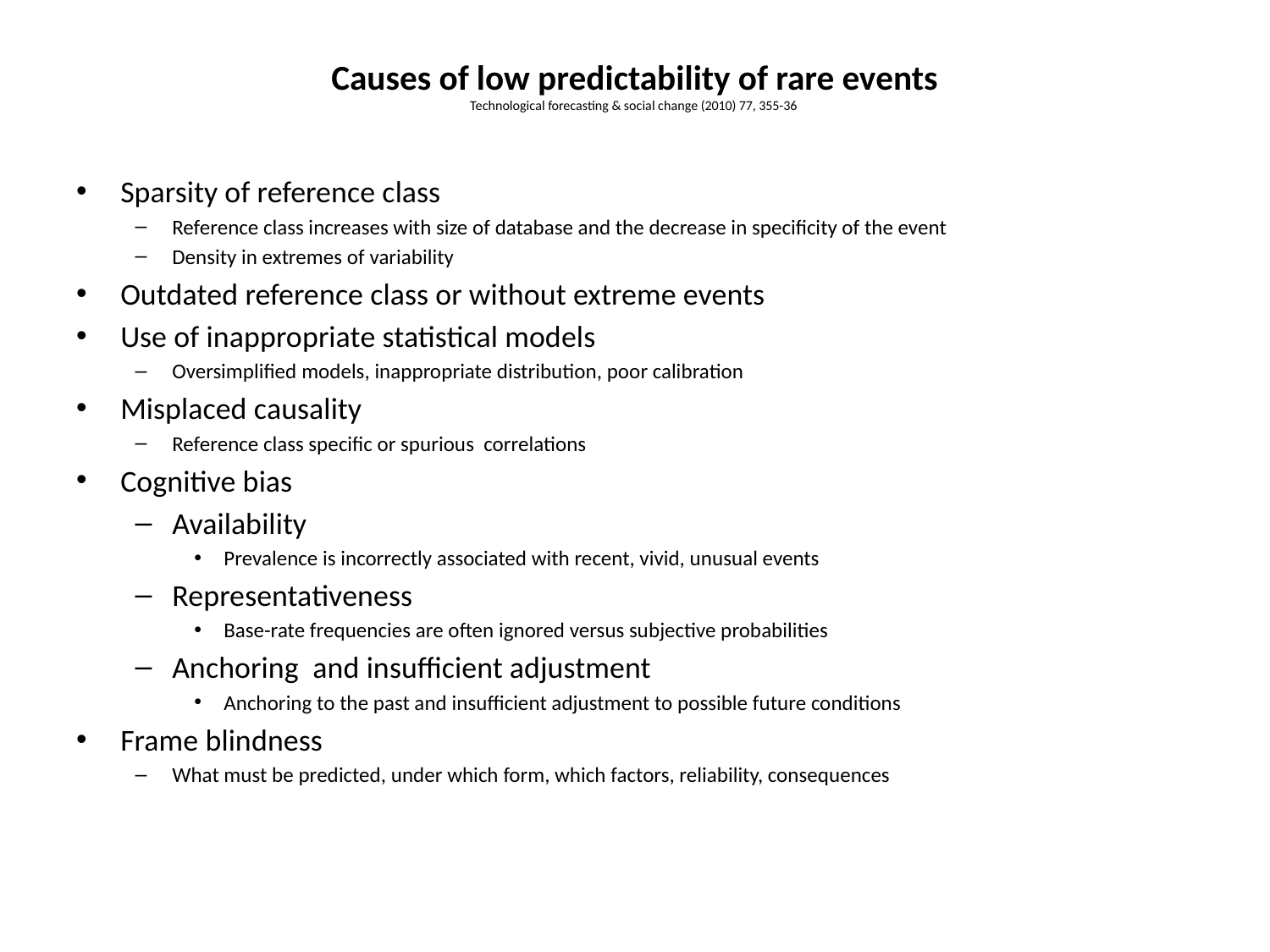

# Causes of low predictability of rare events Technological forecasting & social change (2010) 77, 355-36
Sparsity of reference class
Reference class increases with size of database and the decrease in specificity of the event
Density in extremes of variability
Outdated reference class or without extreme events
Use of inappropriate statistical models
Oversimplified models, inappropriate distribution, poor calibration
Misplaced causality
Reference class specific or spurious  correlations
Cognitive bias
Availability
Prevalence is incorrectly associated with recent, vivid, unusual events
Representativeness
Base-rate frequencies are often ignored versus subjective probabilities
Anchoring  and insufficient adjustment
Anchoring to the past and insufficient adjustment to possible future conditions
Frame blindness
What must be predicted, under which form, which factors, reliability, consequences